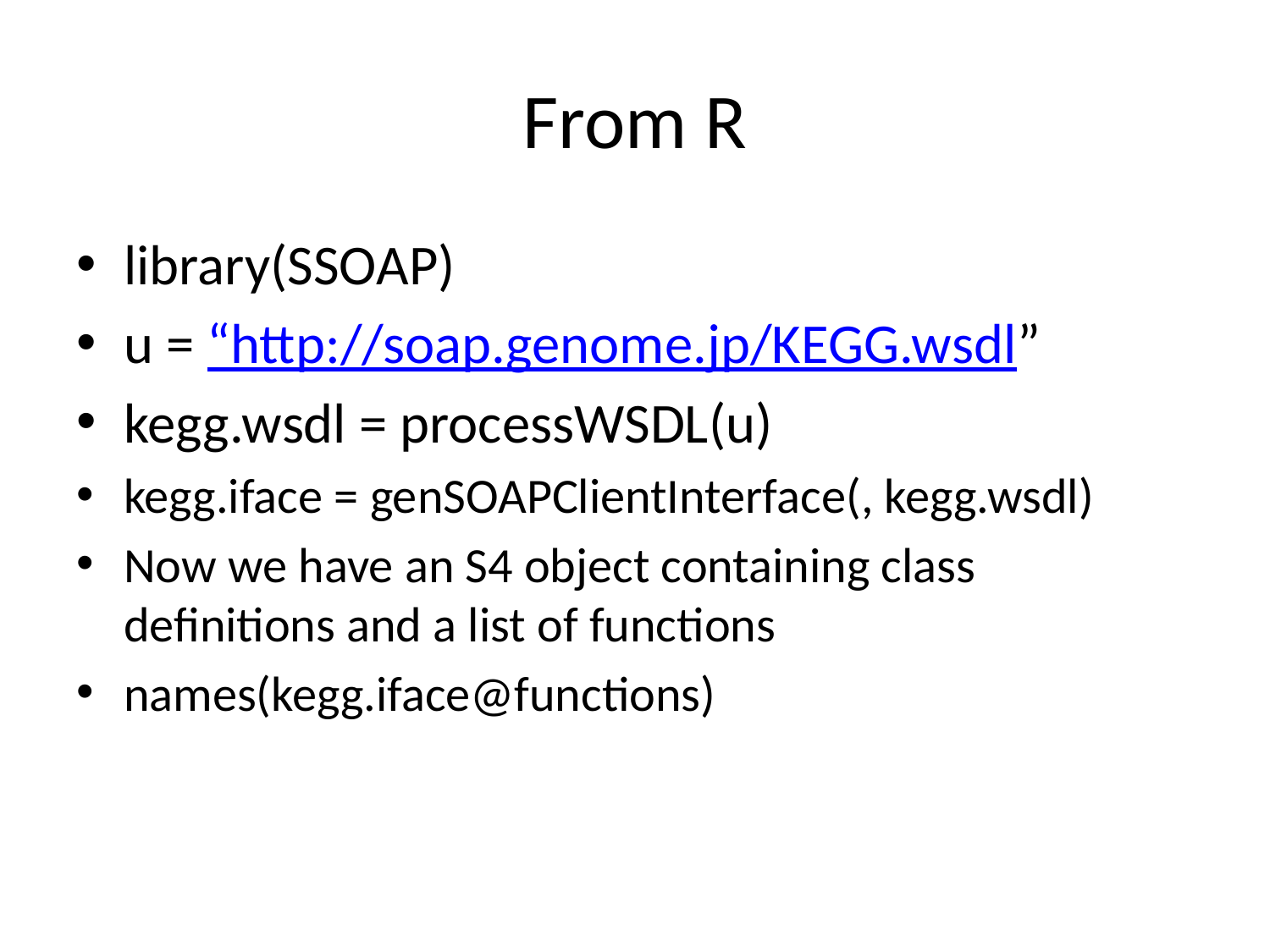

# From R
library(SSOAP)
u = “http://soap.genome.jp/KEGG.wsdl”
kegg.wsdl = processWSDL(u)
kegg.iface = genSOAPClientInterface(, kegg.wsdl)
Now we have an S4 object containing class definitions and a list of functions
names(kegg.iface@functions)